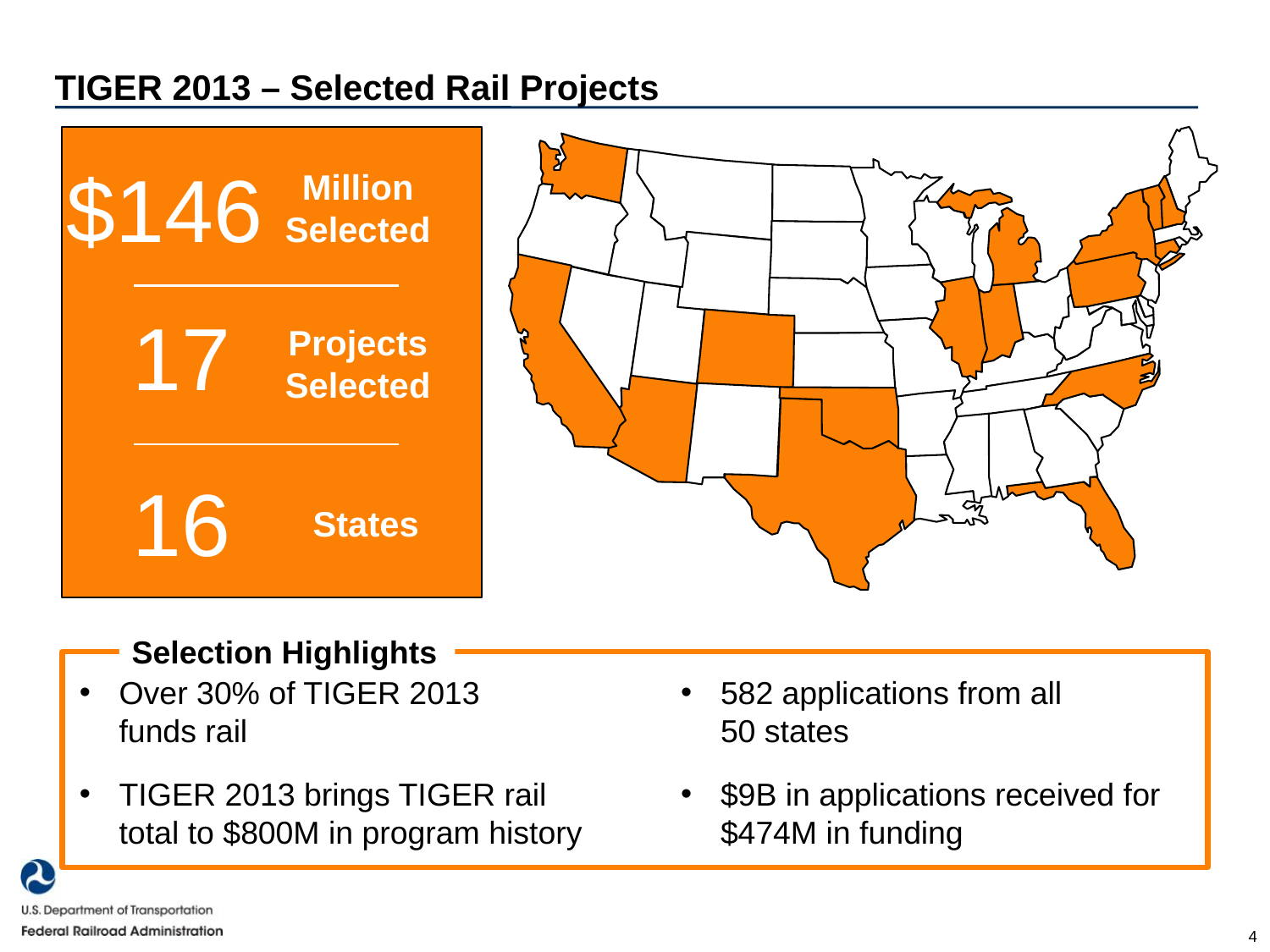

TIGER 2013 – Selected Rail Projects

$146
Million Selected
17
Projects Selected
16
States
Selection Highlights

Over 30% of TIGER 2013
funds rail

TIGER 2013 brings TIGER rail total to $800M in program history

582 applications from all
50 states

$9B in applications received for $474M in funding